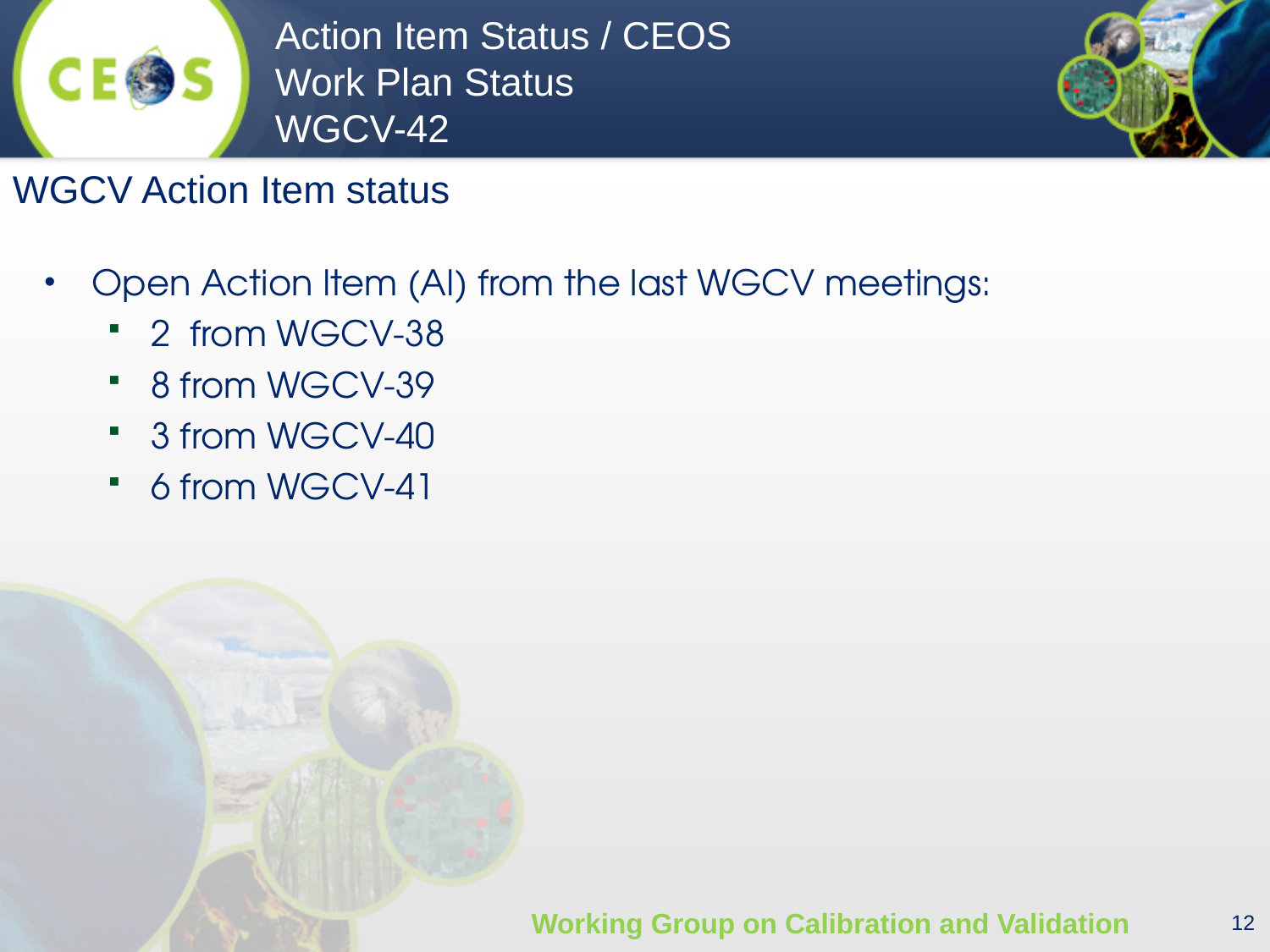

WGCV Action Item status
Open Action Item (AI) from the last WGCV meetings:
2  from WGCV-38
8 from WGCV-39
3 from WGCV-40
6 from WGCV-41